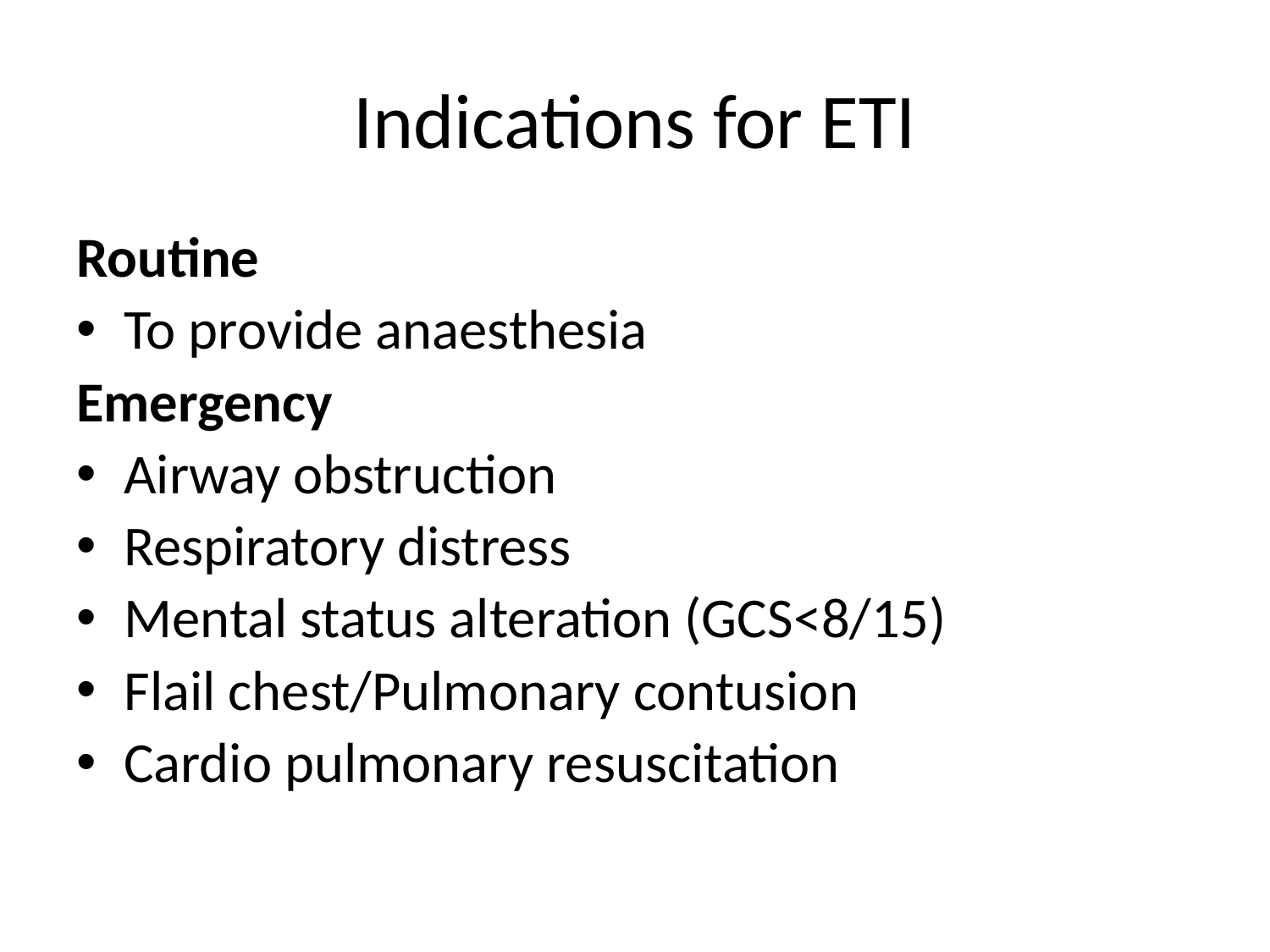

# Indications for ETI
Routine
To provide anaesthesia
Emergency
Airway obstruction
Respiratory distress
Mental status alteration (GCS<8/15)
Flail chest/Pulmonary contusion
Cardio pulmonary resuscitation